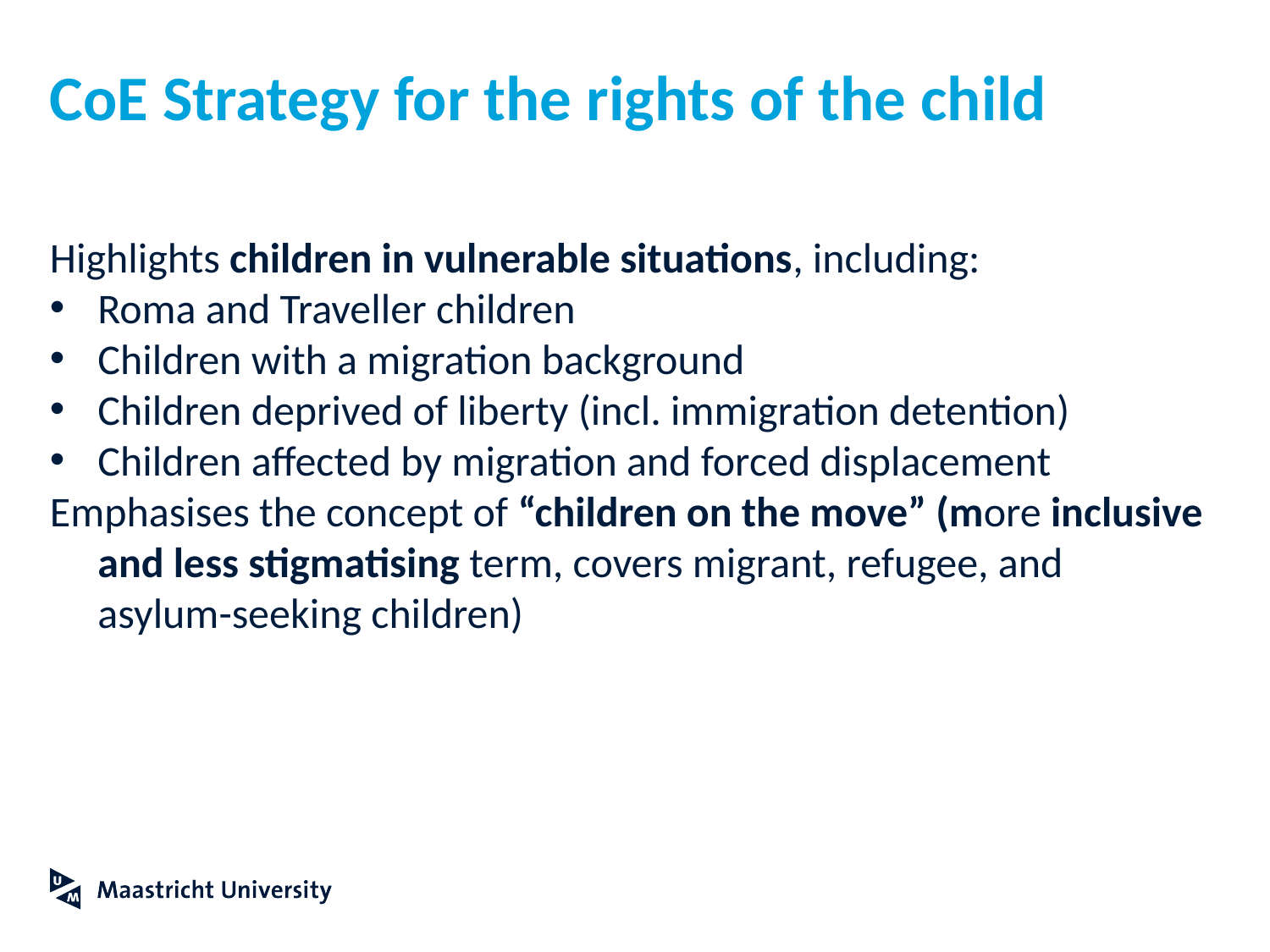

# CoE Strategy for the rights of the child

Highlights children in vulnerable situations, including:
Roma and Traveller children
Children with a migration background
Children deprived of liberty (incl. immigration detention)
Children affected by migration and forced displacement
Emphasises the concept of “children on the move” (more inclusive and less stigmatising term, covers migrant, refugee, and asylum-seeking children)